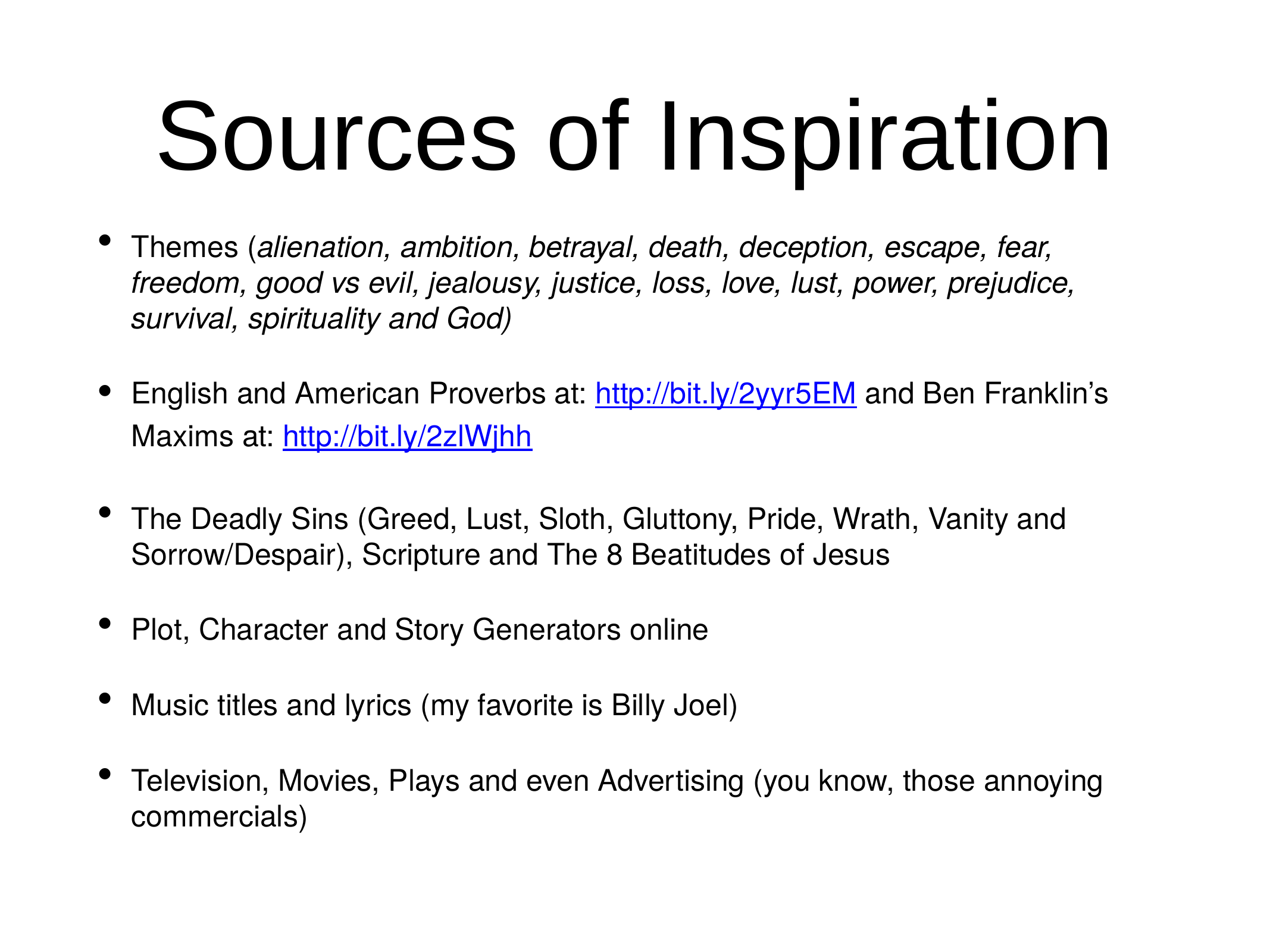

# Sources of Inspiration
Themes (alienation, ambition, betrayal, death, deception, escape, fear, freedom, good vs evil, jealousy, justice, loss, love, lust, power, prejudice, survival, spirituality and God)
English and American Proverbs at: http://bit.ly/2yyr5EM and Ben Franklin’s Maxims at: http://bit.ly/2zlWjhh
The Deadly Sins (Greed, Lust, Sloth, Gluttony, Pride, Wrath, Vanity and Sorrow/Despair), Scripture and The 8 Beatitudes of Jesus
Plot, Character and Story Generators online
Music titles and lyrics (my favorite is Billy Joel)
Television, Movies, Plays and even Advertising (you know, those annoying commercials)